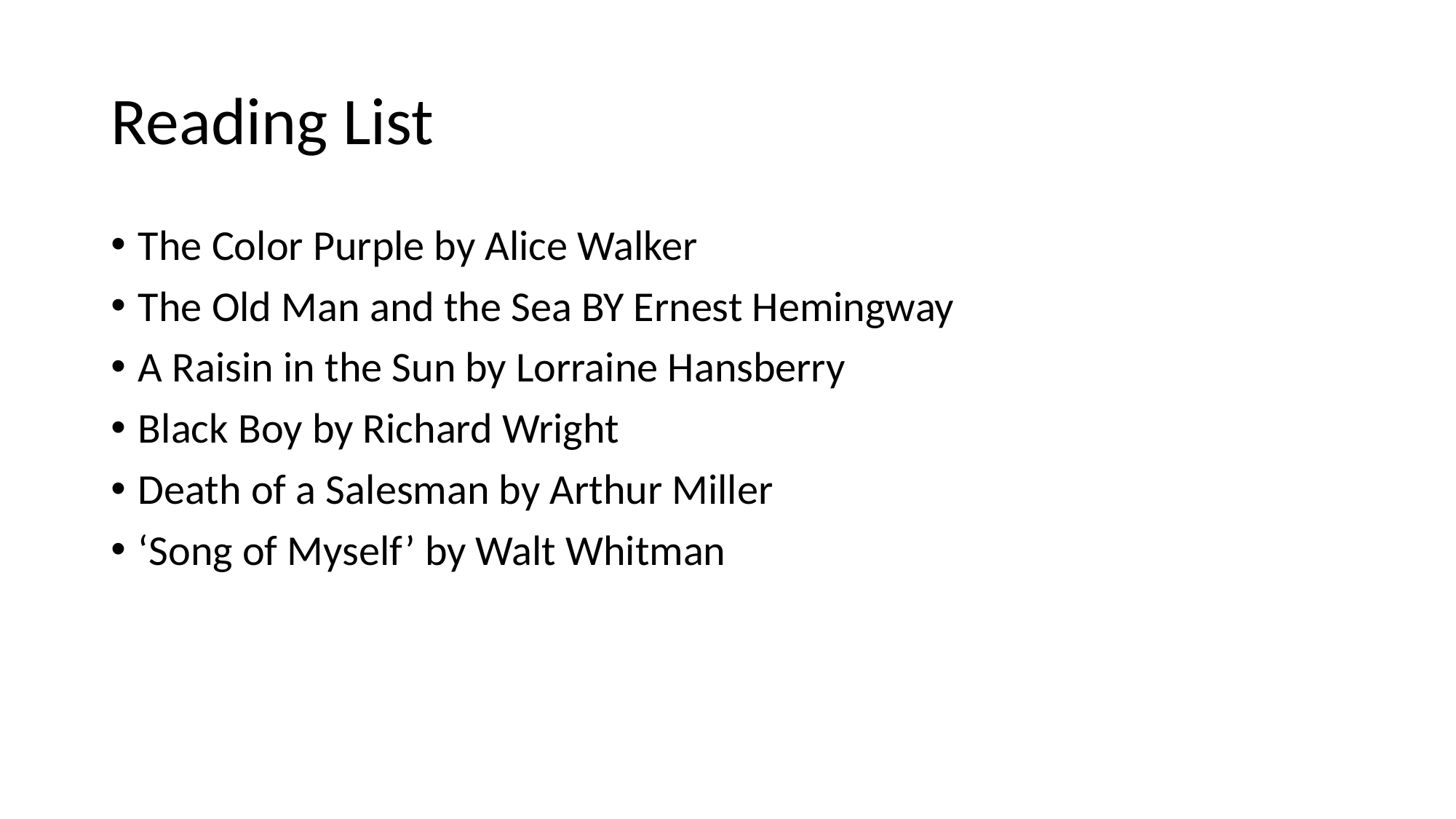

# Reading List
The Color Purple by Alice Walker
The Old Man and the Sea BY Ernest Hemingway
A Raisin in the Sun by Lorraine Hansberry
Black Boy by Richard Wright
Death of a Salesman by Arthur Miller
‘Song of Myself’ by Walt Whitman